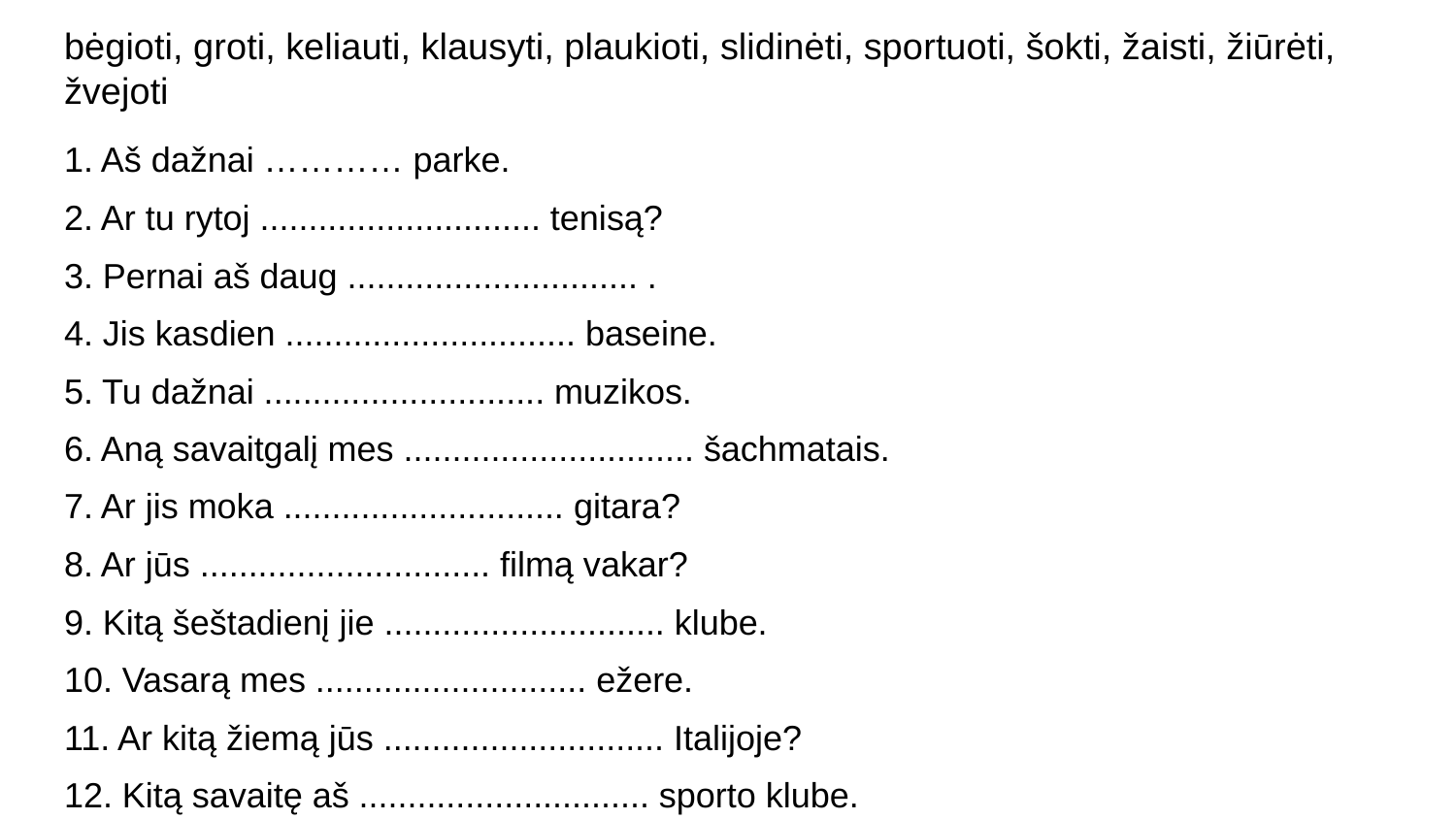

# bėgioti, groti, keliauti, klausyti, plaukioti, slidinėti, sportuoti, šokti, žaisti, žiūrėti, žvejoti
1. Aš dažnai ………… parke.
2. Ar tu rytoj ............................. tenisą?
3. Pernai aš daug .............................. .
4. Jis kasdien .............................. baseine.
5. Tu dažnai ............................. muzikos.
6. Aną savaitgalį mes .............................. šachmatais.
7. Ar jis moka ............................. gitara?
8. Ar jūs .............................. filmą vakar?
9. Kitą šeštadienį jie ............................. klube.
10. Vasarą mes ............................ ežere.
11. Ar kitą žiemą jūs ............................. Italijoje?
12. Kitą savaitę aš .............................. sporto klube.